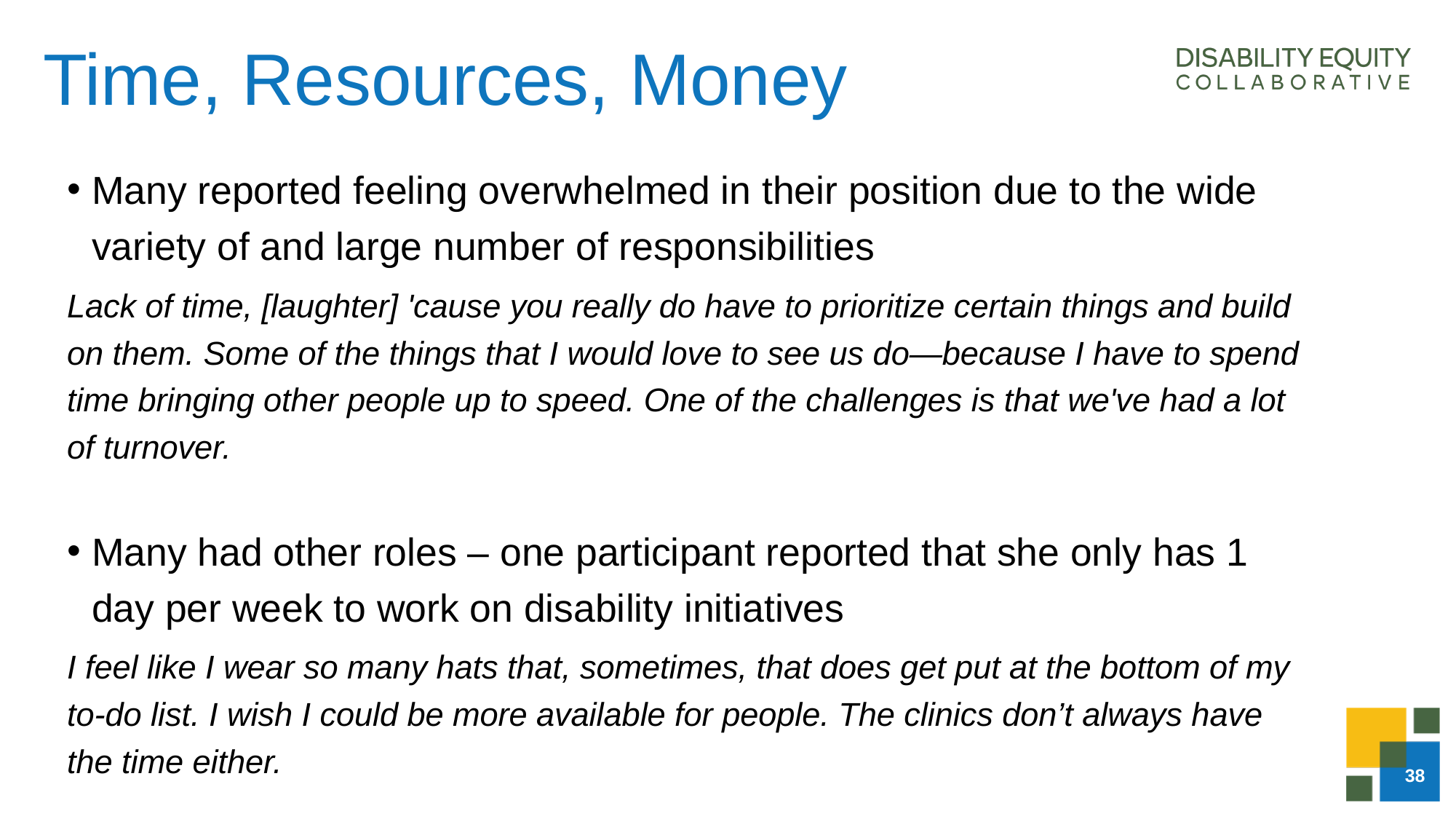

# Time, Resources, Money

Many reported feeling overwhelmed in their position due to the wide variety of and large number of responsibilities
Lack of time, [laughter] 'cause you really do have to prioritize certain things and build on them. Some of the things that I would love to see us do—because I have to spend time bringing other people up to speed. One of the challenges is that we've had a lot of turnover.

Many had other roles – one participant reported that she only has 1 day per week to work on disability initiatives
I feel like I wear so many hats that, sometimes, that does get put at the bottom of my to-do list. I wish I could be more available for people. The clinics don’t always have the time either.